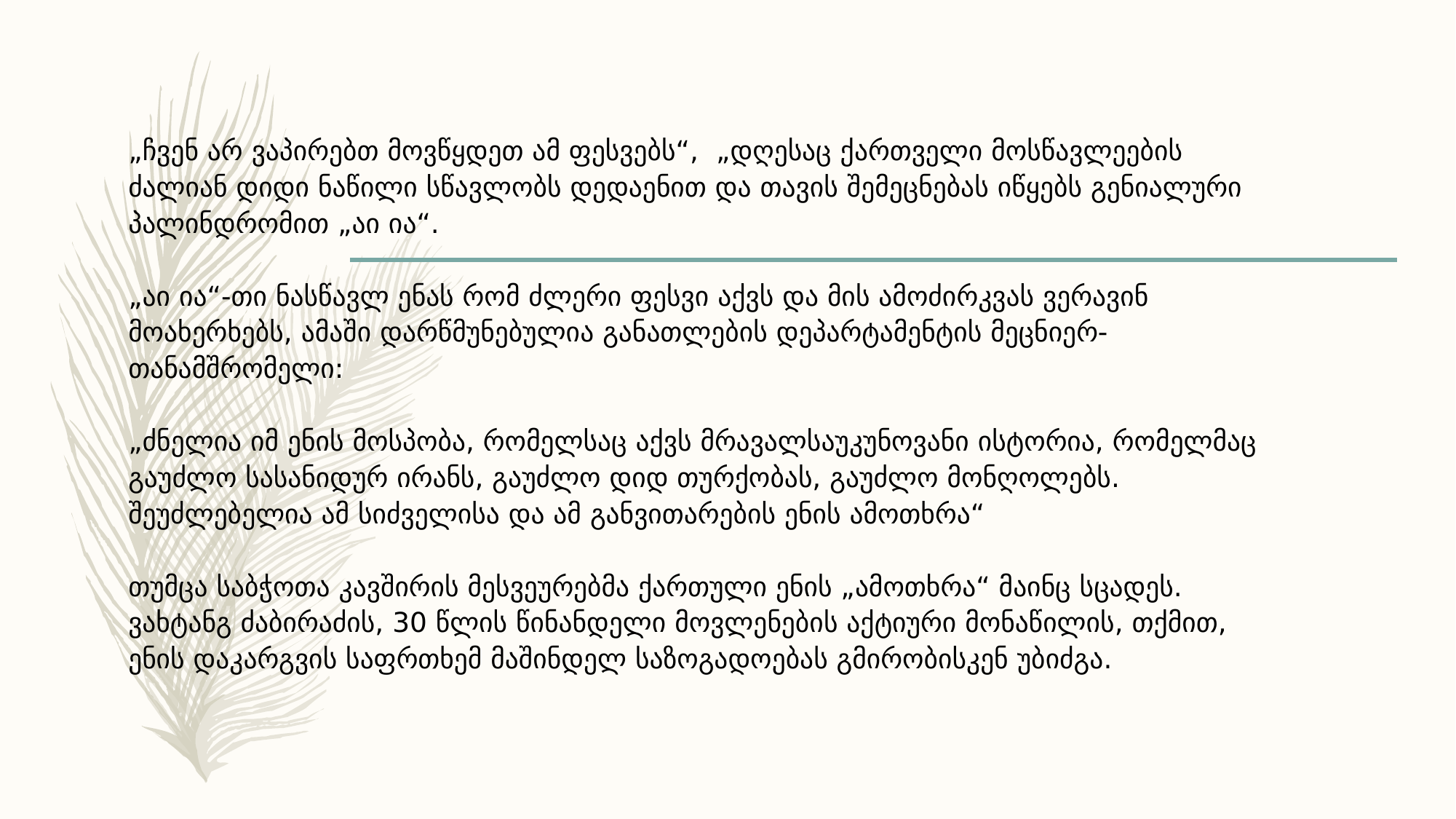

„ჩვენ არ ვაპირებთ მოვწყდეთ ამ ფესვებს“,  „დღესაც ქართველი მოსწავლეების ძალიან დიდი ნაწილი სწავლობს დედაენით და თავის შემეცნებას იწყებს გენიალური პალინდრომით „აი ია“.
„აი ია“-თი ნასწავლ ენას რომ ძლერი ფესვი აქვს და მის ამოძირკვას ვერავინ მოახერხებს, ამაში დარწმუნებულია განათლების დეპარტამენტის მეცნიერ-თანამშრომელი:
„ძნელია იმ ენის მოსპობა, რომელსაც აქვს მრავალსაუკუნოვანი ისტორია, რომელმაც გაუძლო სასანიდურ ირანს, გაუძლო დიდ თურქობას, გაუძლო მონღოლებს. შეუძლებელია ამ სიძველისა და ამ განვითარების ენის ამოთხრა“
თუმცა საბჭოთა კავშირის მესვეურებმა ქართული ენის „ამოთხრა“ მაინც სცადეს. ვახტანგ ძაბირაძის, 30 წლის წინანდელი მოვლენების აქტიური მონაწილის, თქმით, ენის დაკარგვის საფრთხემ მაშინდელ საზოგადოებას გმირობისკენ უბიძგა.